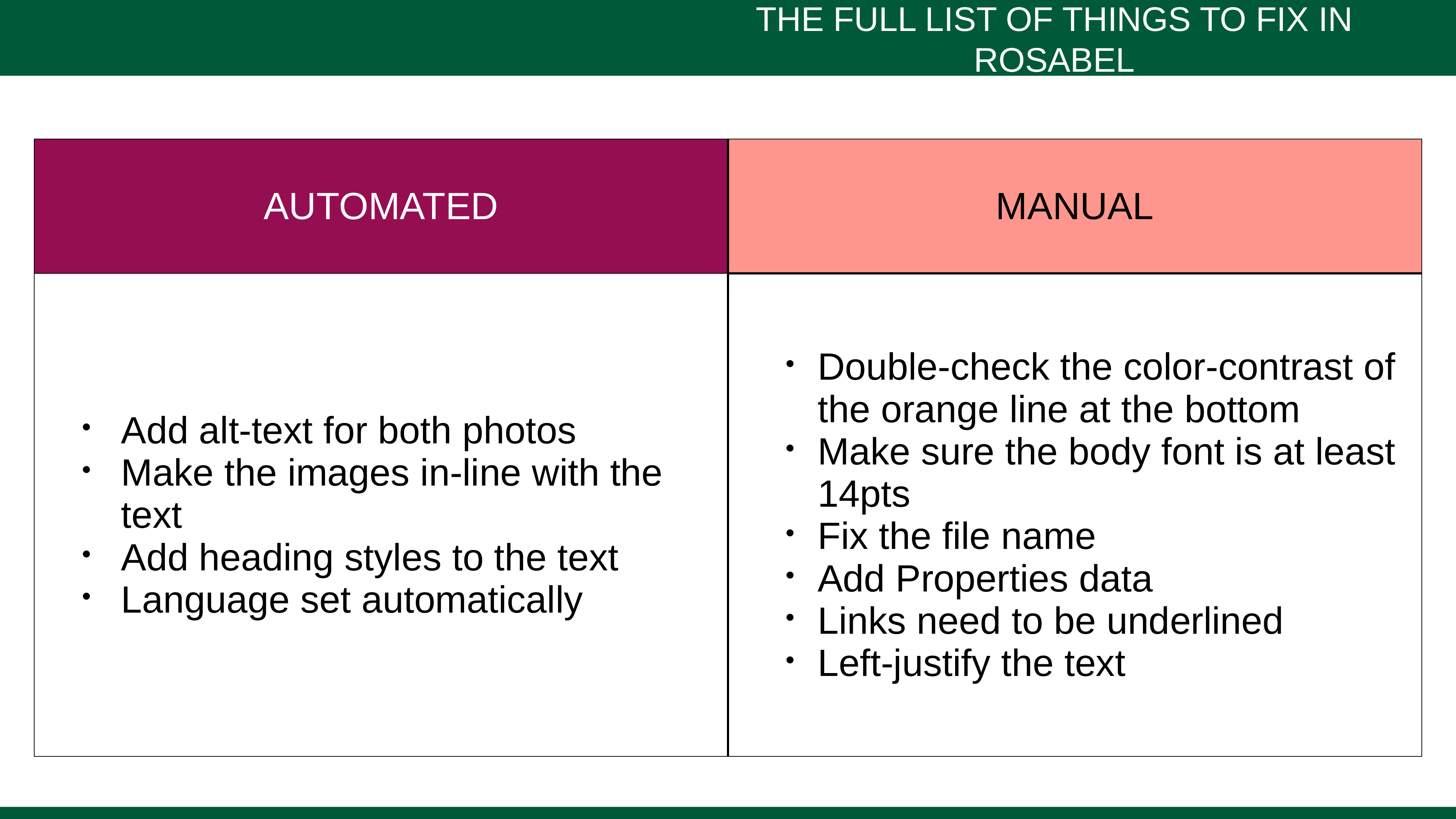

THE FULL LIST OF THINGS TO FIX IN ROSABEL
| AUTOMATED | MANUAL |
| --- | --- |
| Add alt-text for both photos Make the images in-line with the text Add heading styles to the text Language set automatically | Double-check the color-contrast of the orange line at the bottom Make sure the body font is at least 14pts Fix the file name Add Properties data Links need to be underlined Left-justify the text |